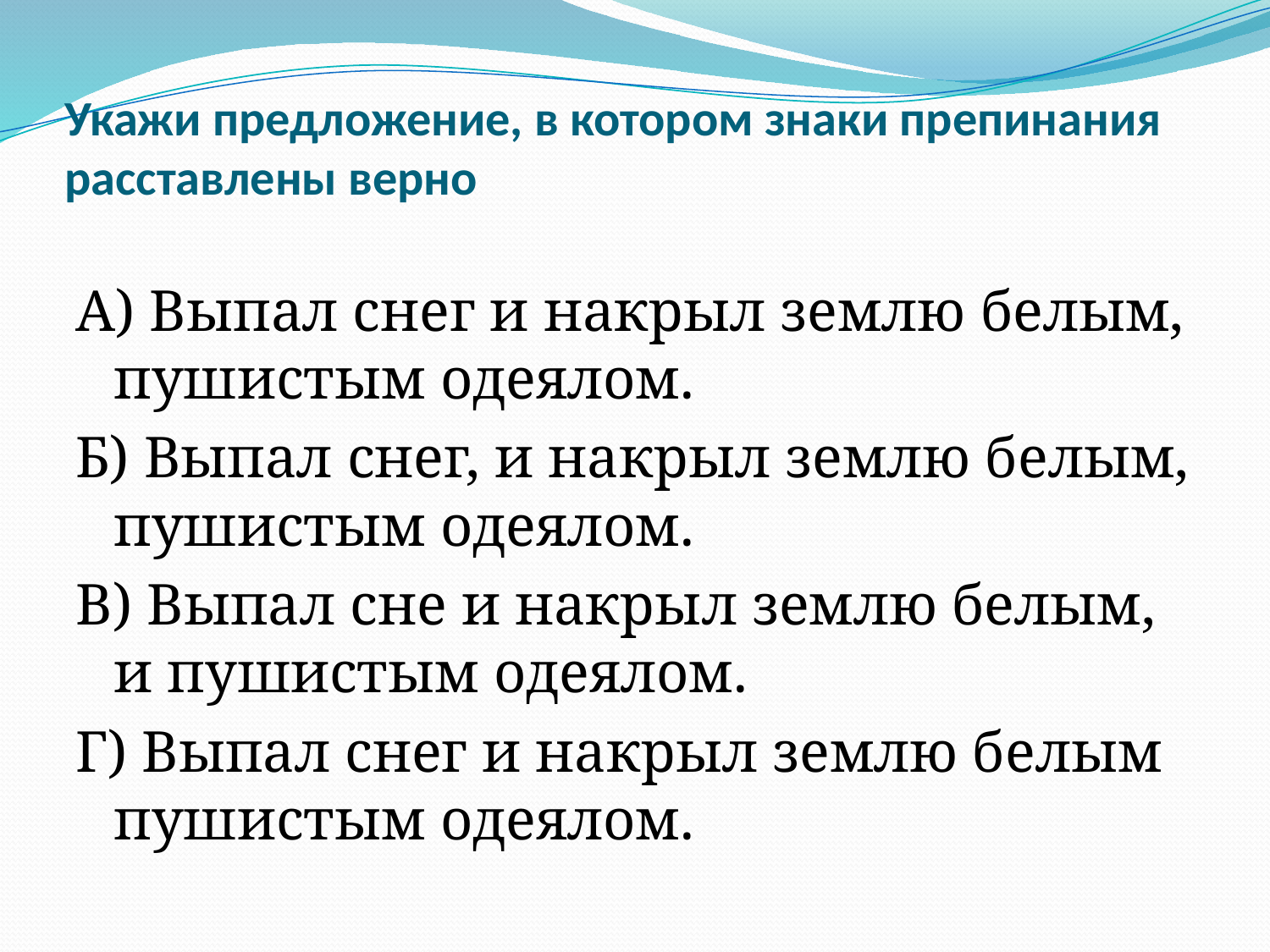

# Укажи предложение, в котором знаки препинания расставлены верно
А) Выпал снег и накрыл землю белым, пушистым одеялом.
Б) Выпал снег, и накрыл землю белым, пушистым одеялом.
В) Выпал сне и накрыл землю белым, и пушистым одеялом.
Г) Выпал снег и накрыл землю белым пушистым одеялом.